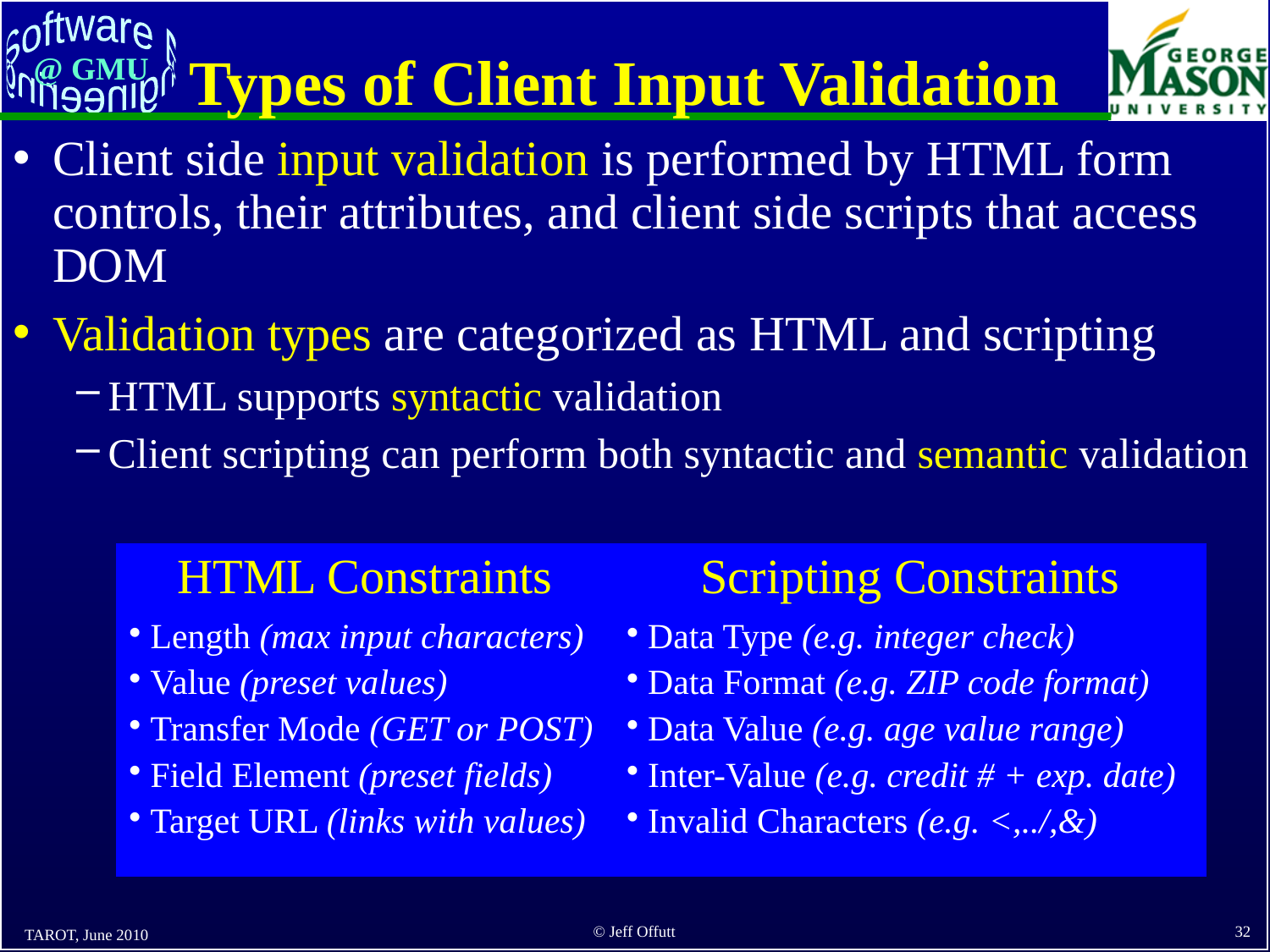

# Types of Client Input Validation
Client side input validation is performed by HTML form controls, their attributes, and client side scripts that access DOM
Validation types are categorized as HTML and scripting
HTML supports syntactic validation
Client scripting can perform both syntactic and semantic validation
| HTML Constraints | Scripting Constraints |
| --- | --- |
| Length (max input characters) Value (preset values) Transfer Mode (GET or POST) Field Element (preset fields) Target URL (links with values) | Data Type (e.g. integer check) Data Format (e.g. ZIP code format) Data Value (e.g. age value range) Inter-Value (e.g. credit # + exp. date) Invalid Characters (e.g. <,../,&) |
TAROT, June 2010
32
© Jeff Offutt